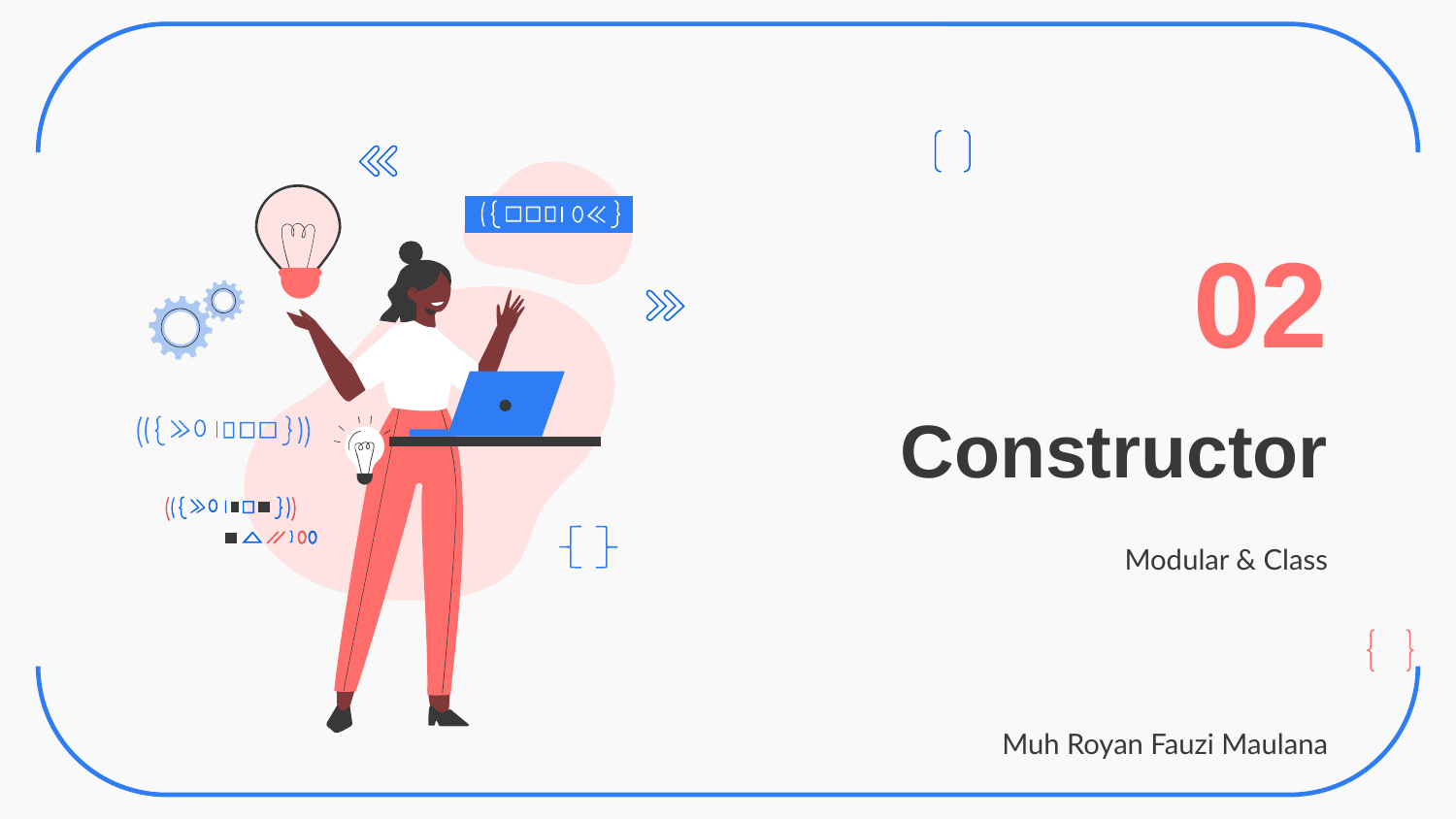

02
# Constructor
Modular & Class
Muh Royan Fauzi Maulana